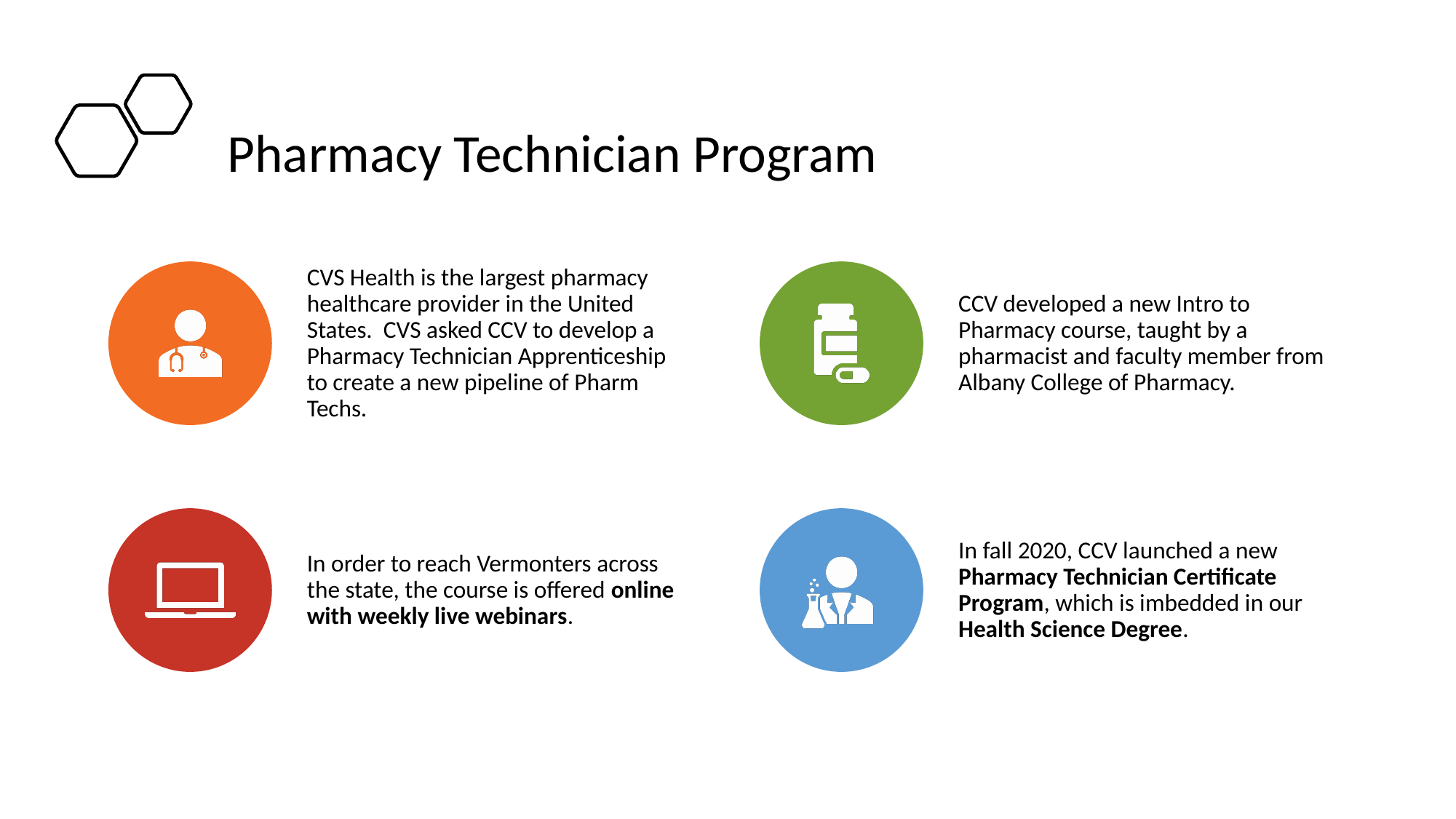

# Pharmacy Technician Program

CVS Health is the largest pharmacy healthcare provider in the United States.  CVS asked CCV to develop a Pharmacy Technician Apprenticeship to create a new pipeline of Pharm Techs.
CCV developed a new Intro to Pharmacy course, taught by a pharmacist and faculty member from Albany College of Pharmacy.
In order to reach Vermonters across the state, the course is offered online with weekly live webinars.
In fall 2020, CCV launched a new Pharmacy Technician Certificate Program, which is imbedded in our Health Science Degree.